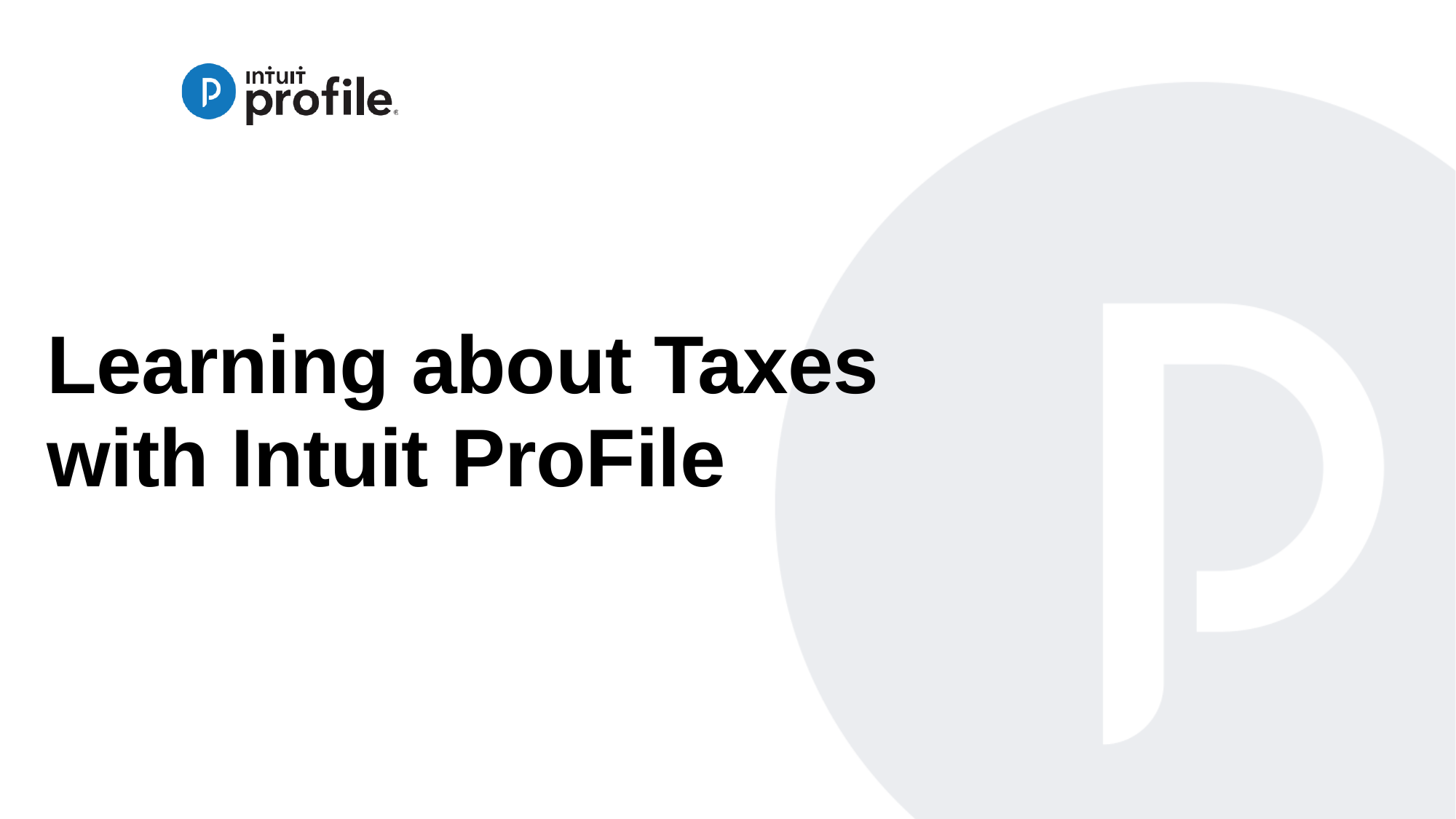

# Learning about Taxes with Intuit ProFile